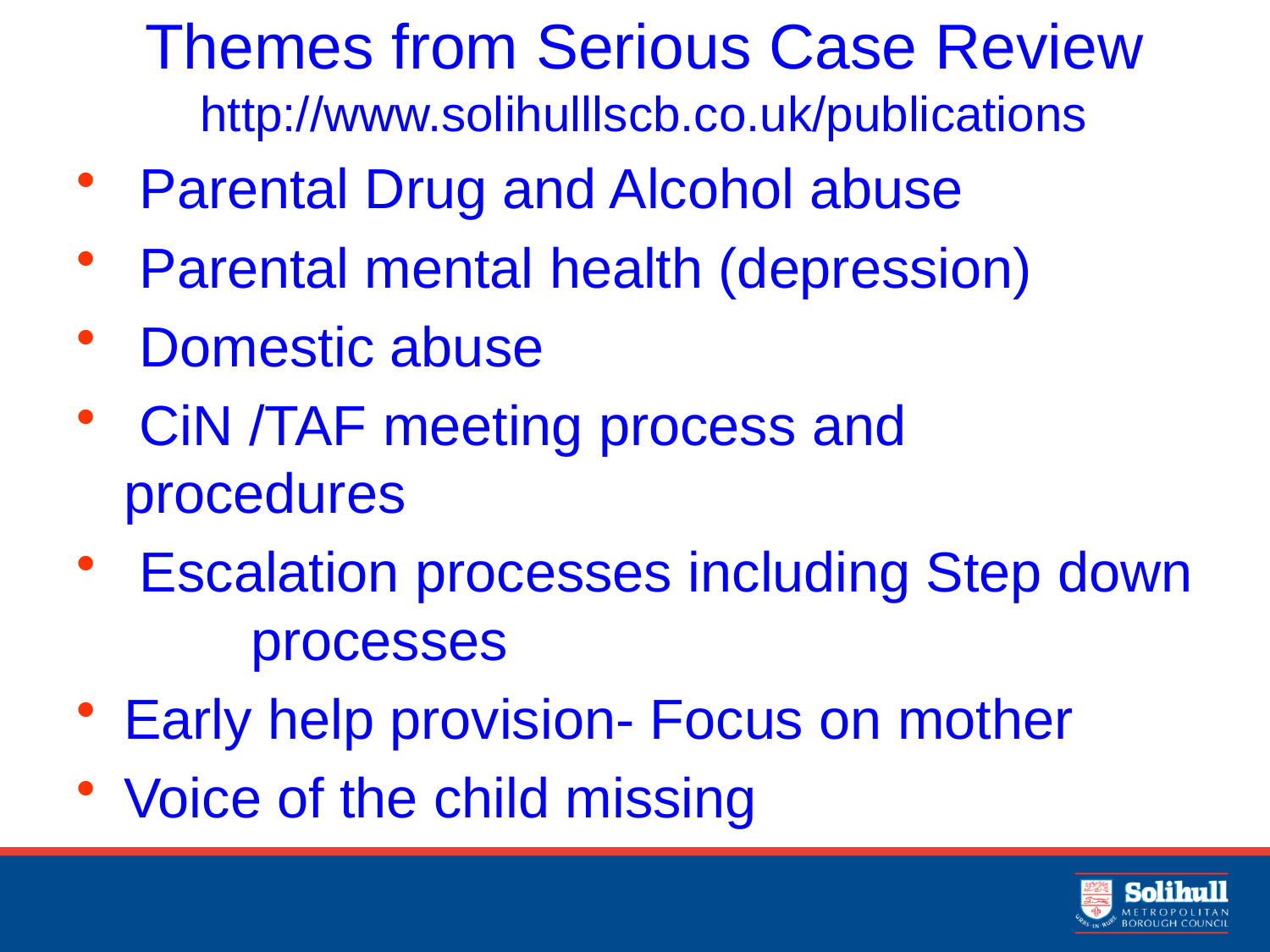

# Themes from Serious Case Review http://www.solihulllscb.co.uk/publications
 Parental Drug and Alcohol abuse
 Parental mental health (depression)
 Domestic abuse
 CiN /TAF meeting process and procedures
 Escalation processes including Step down    	processes
Early help provision- Focus on mother
Voice of the child missing